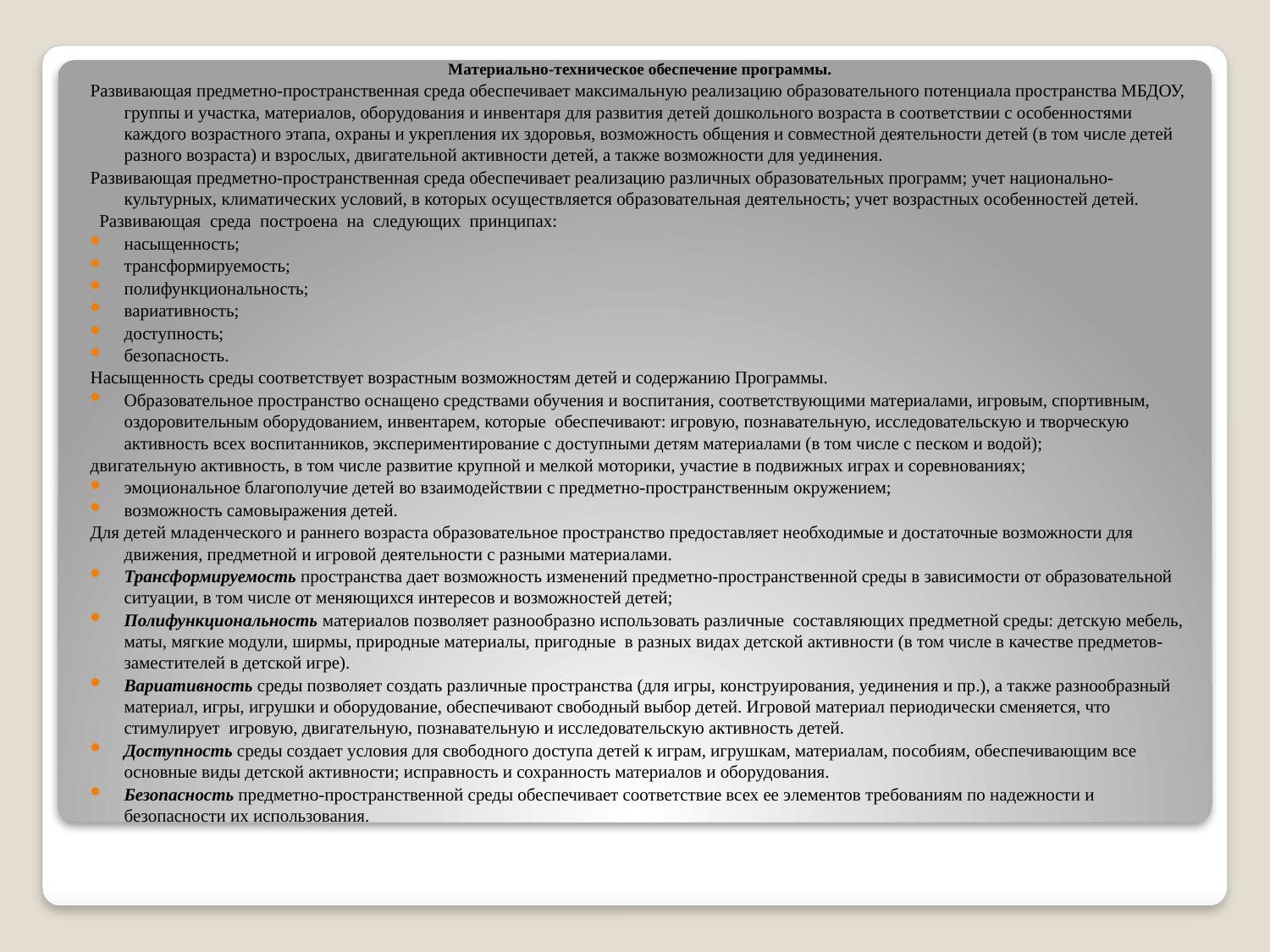

Материально-техническое обеспечение программы.
Развивающая предметно-пространственная среда обеспечивает максимальную реализацию образовательного потенциала пространства МБДОУ, группы и участка, материалов, оборудования и инвентаря для развития детей дошкольного возраста в соответствии с особенностями каждого возрастного этапа, охраны и укрепления их здоровья, возможность общения и совместной деятельности детей (в том числе детей разного возраста) и взрослых, двигательной активности детей, а также возможности для уединения.
Развивающая предметно-пространственная среда обеспечивает реализацию различных образовательных программ; учет национально-культурных, климатических условий, в которых осуществляется образовательная деятельность; учет возрастных особенностей детей.
  Развивающая  среда  построена  на  следующих  принципах:
насыщенность;
трансформируемость;
полифункциональность;
вариативность;
доступность;
безопасность.
Насыщенность среды соответствует возрастным возможностям детей и содержанию Программы.
Образовательное пространство оснащено средствами обучения и воспитания, соответствующими материалами, игровым, спортивным, оздоровительным оборудованием, инвентарем, которые  обеспечивают: игровую, познавательную, исследовательскую и творческую активность всех воспитанников, экспериментирование с доступными детям материалами (в том числе с песком и водой);
двигательную активность, в том числе развитие крупной и мелкой моторики, участие в подвижных играх и соревнованиях;
эмоциональное благополучие детей во взаимодействии с предметно-пространственным окружением;
возможность самовыражения детей.
Для детей младенческого и раннего возраста образовательное пространство предоставляет необходимые и достаточные возможности для движения, предметной и игровой деятельности с разными материалами.
Трансформируемость пространства дает возможность изменений предметно-пространственной среды в зависимости от образовательной ситуации, в том числе от меняющихся интересов и возможностей детей;
Полифункциональность материалов позволяет разнообразно использовать различные  составляющих предметной среды: детскую мебель, маты, мягкие модули, ширмы, природные материалы, пригодные  в разных видах детской активности (в том числе в качестве предметов-заместителей в детской игре).
Вариативность среды позволяет создать различные пространства (для игры, конструирования, уединения и пр.), а также разнообразный материал, игры, игрушки и оборудование, обеспечивают свободный выбор детей. Игровой материал периодически сменяется, что стимулирует  игровую, двигательную, познавательную и исследовательскую активность детей.
Доступность среды создает условия для свободного доступа детей к играм, игрушкам, материалам, пособиям, обеспечивающим все основные виды детской активности; исправность и сохранность материалов и оборудования.
Безопасность предметно-пространственной среды обеспечивает соответствие всех ее элементов требованиям по надежности и безопасности их использования.

#